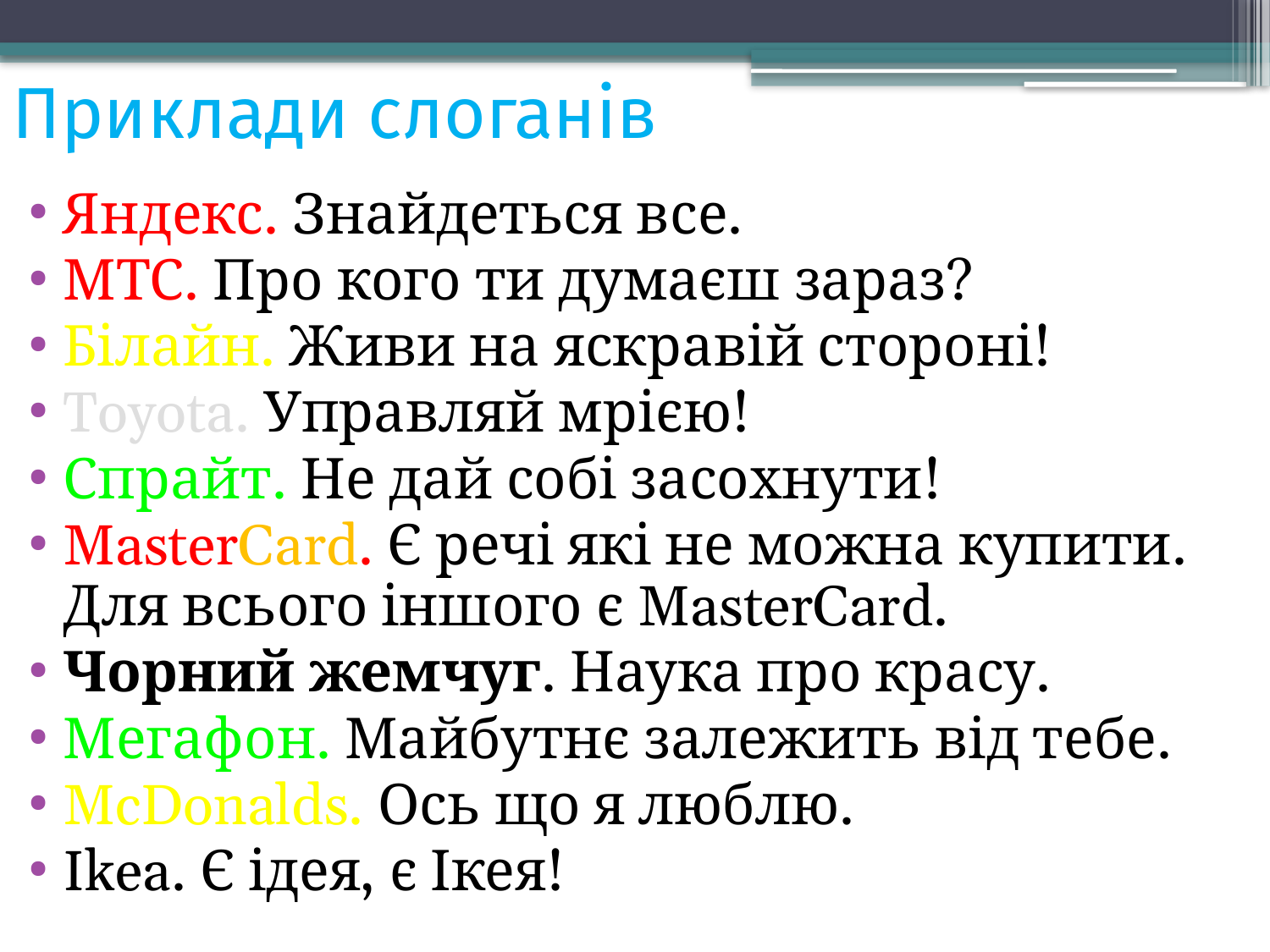

# Приклади слоганів
Яндекс. Знайдеться все.
МТС. Про кого ти думаєш зараз?
Білайн. Живи на яскравій стороні!
Toyota. Управляй мрією!
Спрайт. Не дай собі засохнути!
MasterCard. Є речі які не можна купити. Для всього іншого є MasterCard.
Чорний жемчуг. Наука про красу.
Мегафон. Майбутнє залежить від тебе.
McDonalds. Ось що я люблю.
Ikea. Є ідея, є Ікея!